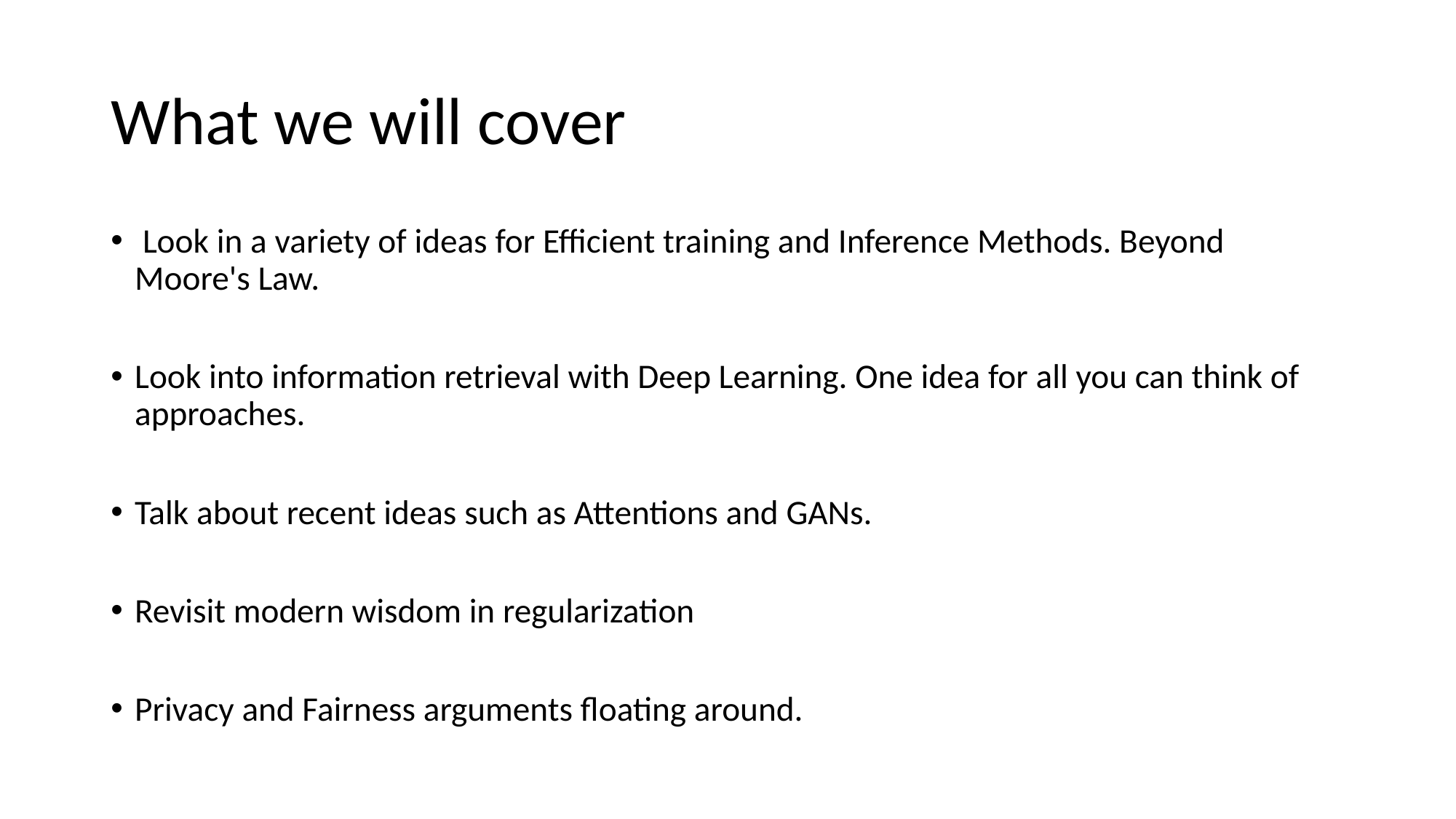

# What we will cover
 Look in a variety of ideas for Efficient training and Inference Methods. Beyond Moore's Law.

Look into information retrieval with Deep Learning. One idea for all you can think of approaches.

Talk about recent ideas such as Attentions and GANs.

Revisit modern wisdom in regularization

Privacy and Fairness arguments floating around.